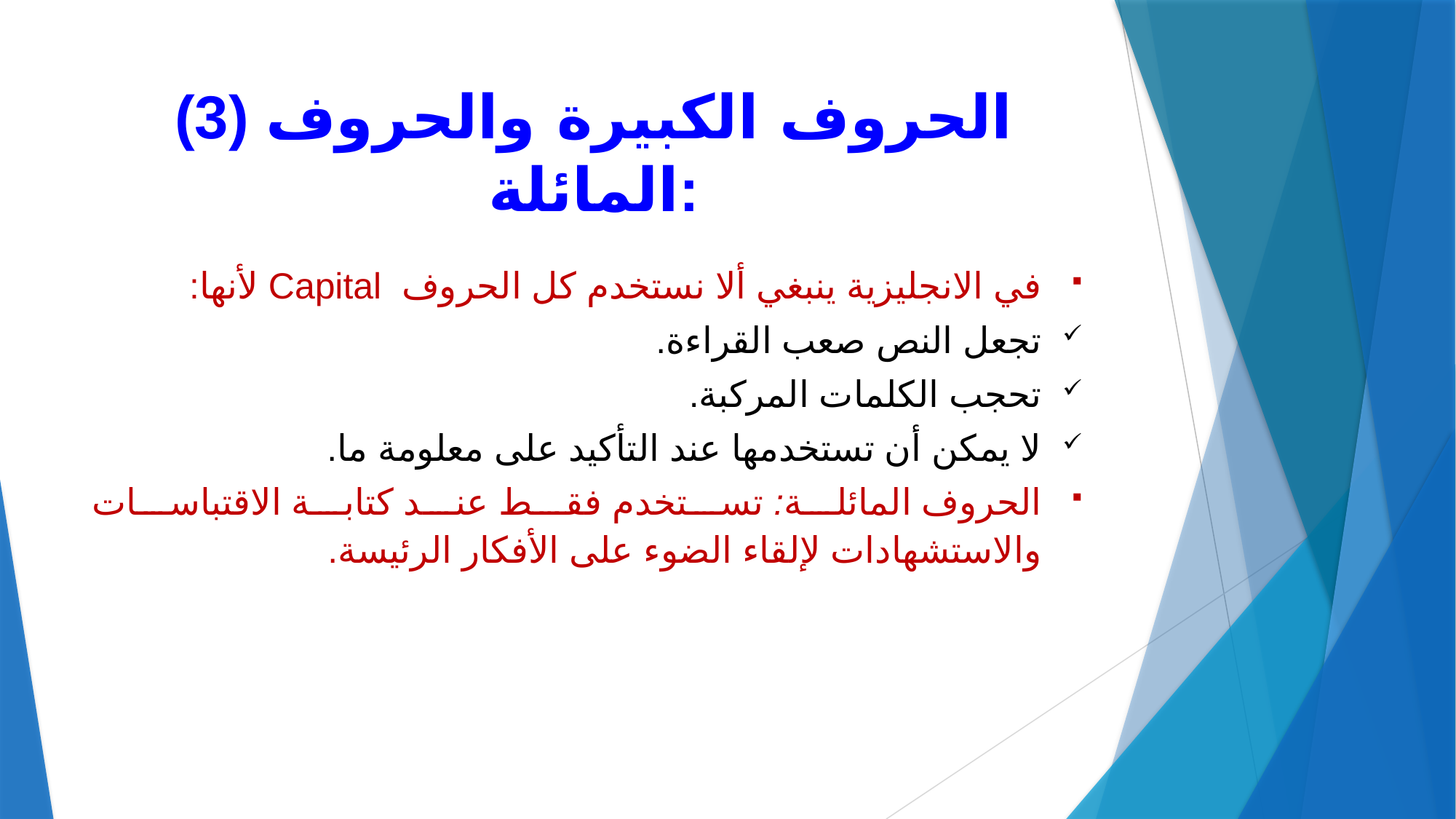

# (3) الحروف الكبيرة والحروف المائلة:

في الانجليزية ينبغي ألا نستخدم كل الحروف  Capital لأنها:
تجعل النص صعب القراءة.
تحجب الكلمات المركبة.
لا يمكن أن تستخدمها عند التأكيد على معلومة ما.
الحروف المائلة: تستخدم فقط عند كتابة الاقتباسات والاستشهادات لإلقاء الضوء على الأفكار الرئيسة.